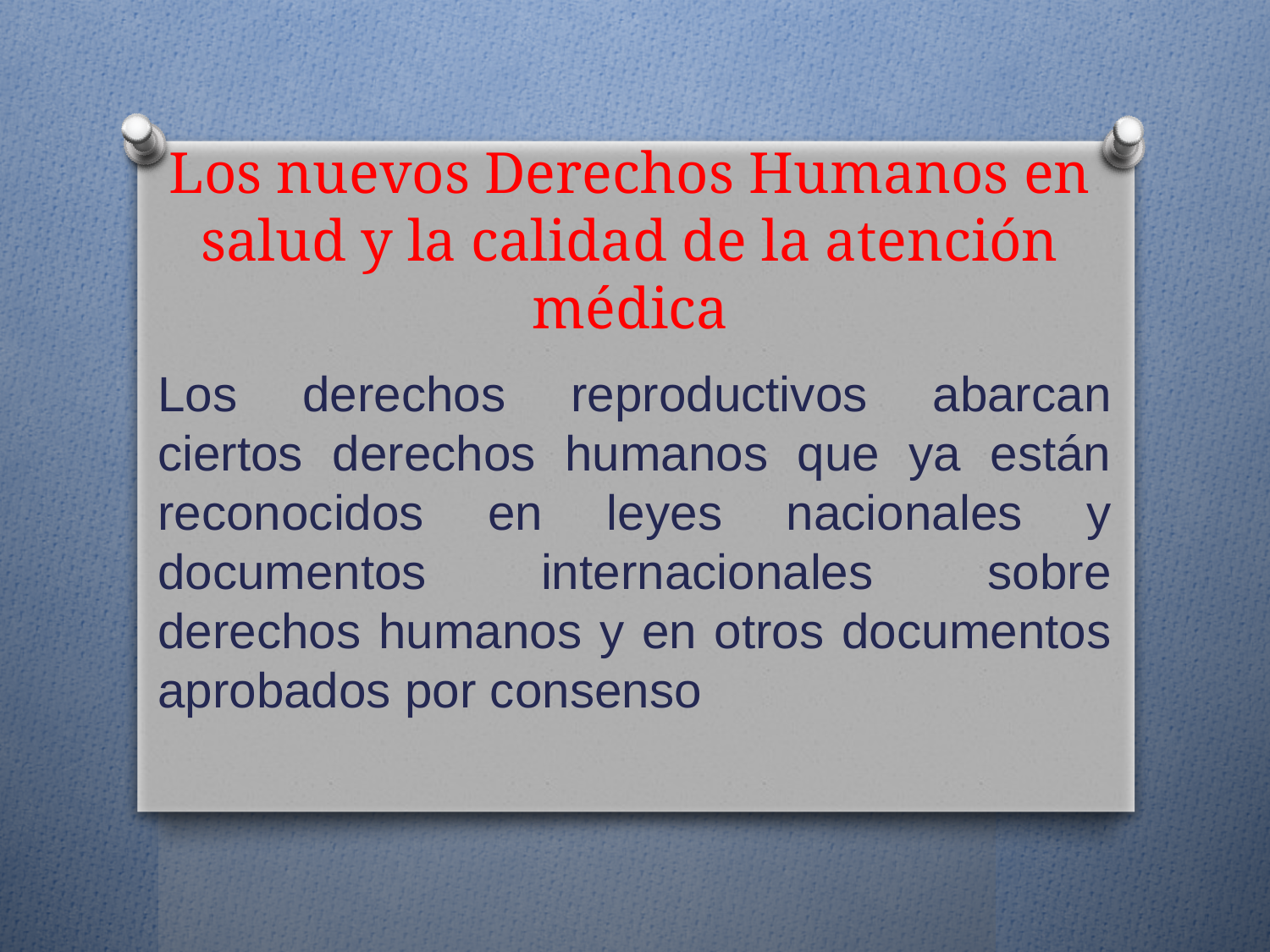

# Los nuevos Derechos Humanos en salud y la calidad de la atención médica
Los derechos reproductivos abarcan ciertos derechos humanos que ya están reconocidos en leyes nacionales y documentos internacionales sobre derechos humanos y en otros documentos aprobados por consenso